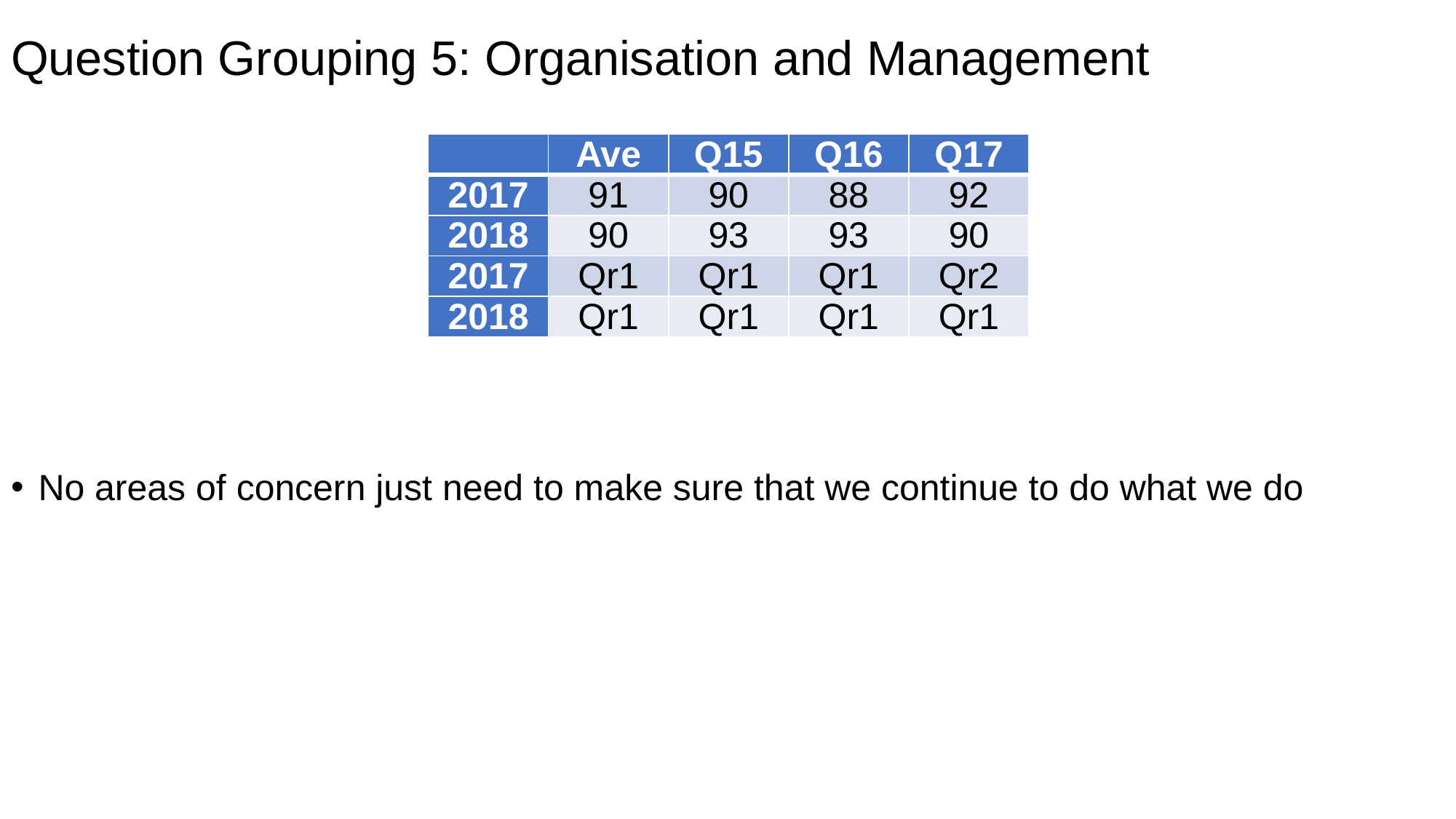

# Question Grouping 5: Organisation and Management

No areas of concern just need to make sure that we continue to do what we do
|  | Ave | Q15 | Q16 | Q17 |
| --- | --- | --- | --- | --- |
| 2017 | 91 | 90 | 88 | 92 |
| 2018 | 90 | 93 | 93 | 90 |
| 2017 | Qr1 | Qr1 | Qr1 | Qr2 |
| 2018 | Qr1 | Qr1 | Qr1 | Qr1 |